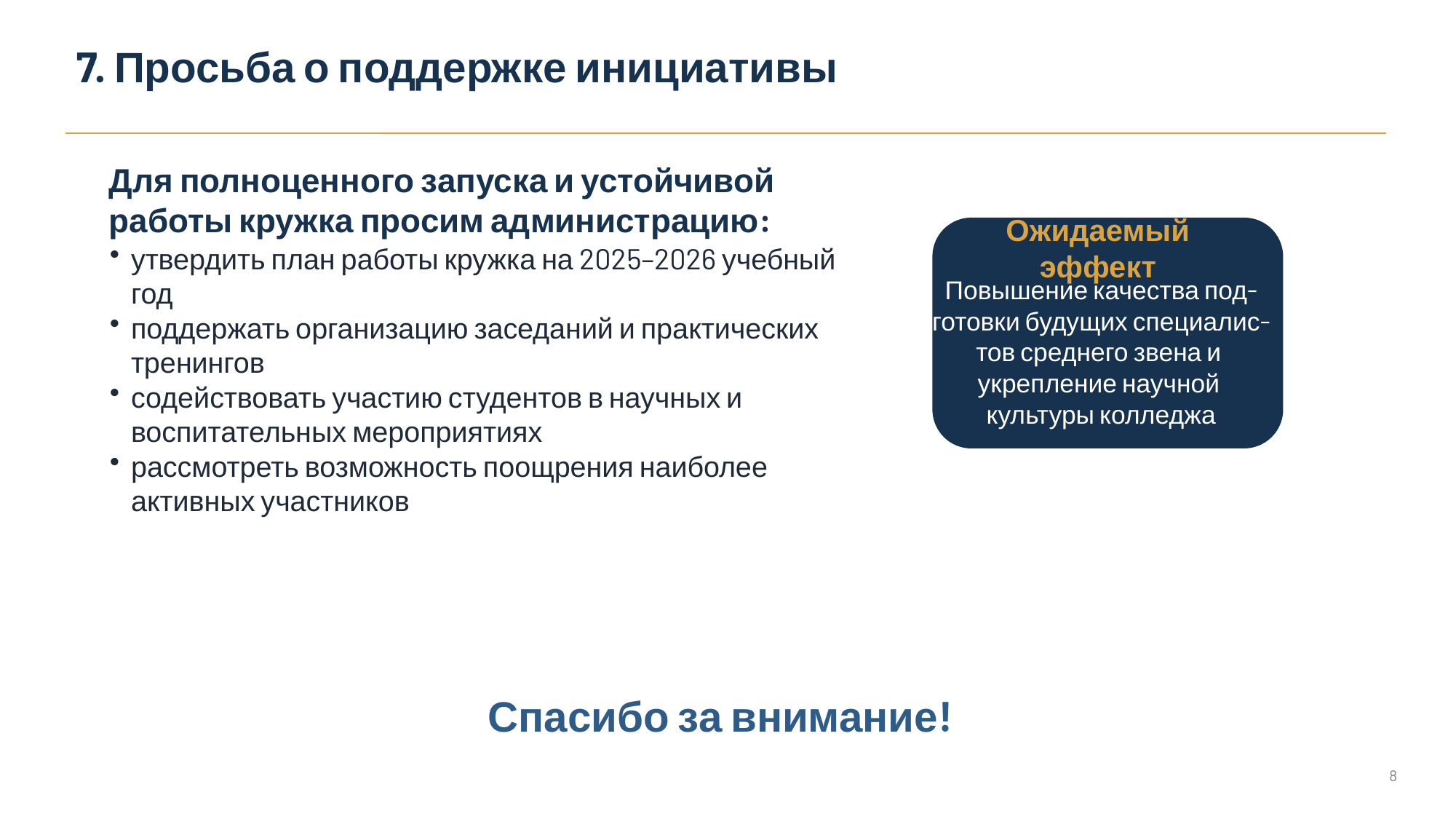

7. Просьба о поддержке инициативы

Для полноценного запуска и устойчивой работы кружка просим администрацию:

Ожидаемый эффект
утвердить план работы кружка на 2025–2026 учебный год
поддержать организацию заседаний и практических тренингов
содействовать участию студентов в научных и воспитательных мероприятиях
рассмотреть возможность поощрения наиболее активных участников
Повышение качества под-
готовки будущих специалис-
тов среднего звена и
укрепление научной
культуры колледжа
Спасибо за внимание!
8